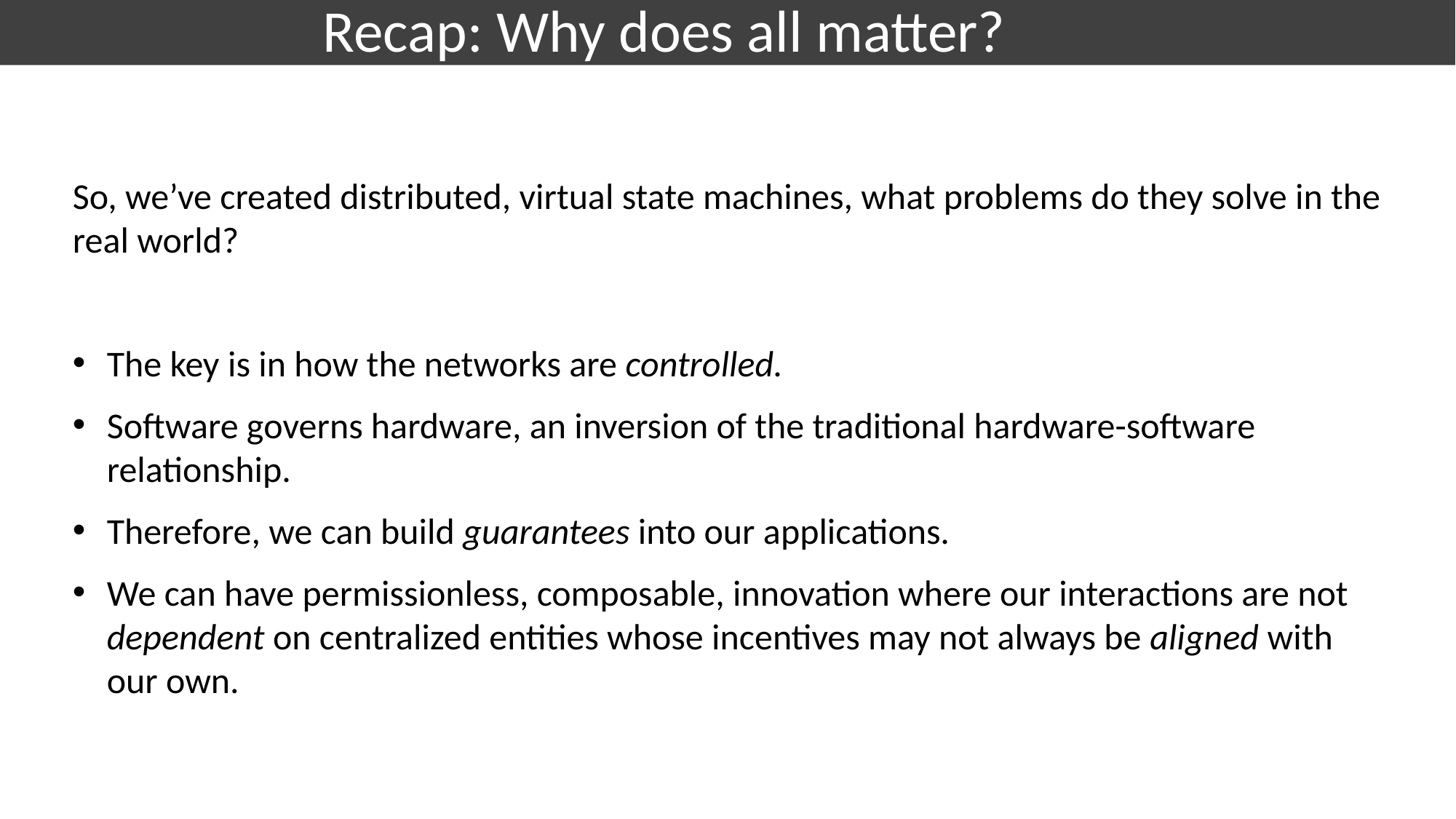

# Recap: Why does all matter?
So, we’ve created distributed, virtual state machines, what problems do they solve in the real world?

The key is in how the networks are controlled.
Software governs hardware, an inversion of the traditional hardware-software relationship.
Therefore, we can build guarantees into our applications.
We can have permissionless, composable, innovation where our interactions are not dependent on centralized entities whose incentives may not always be aligned with our own.